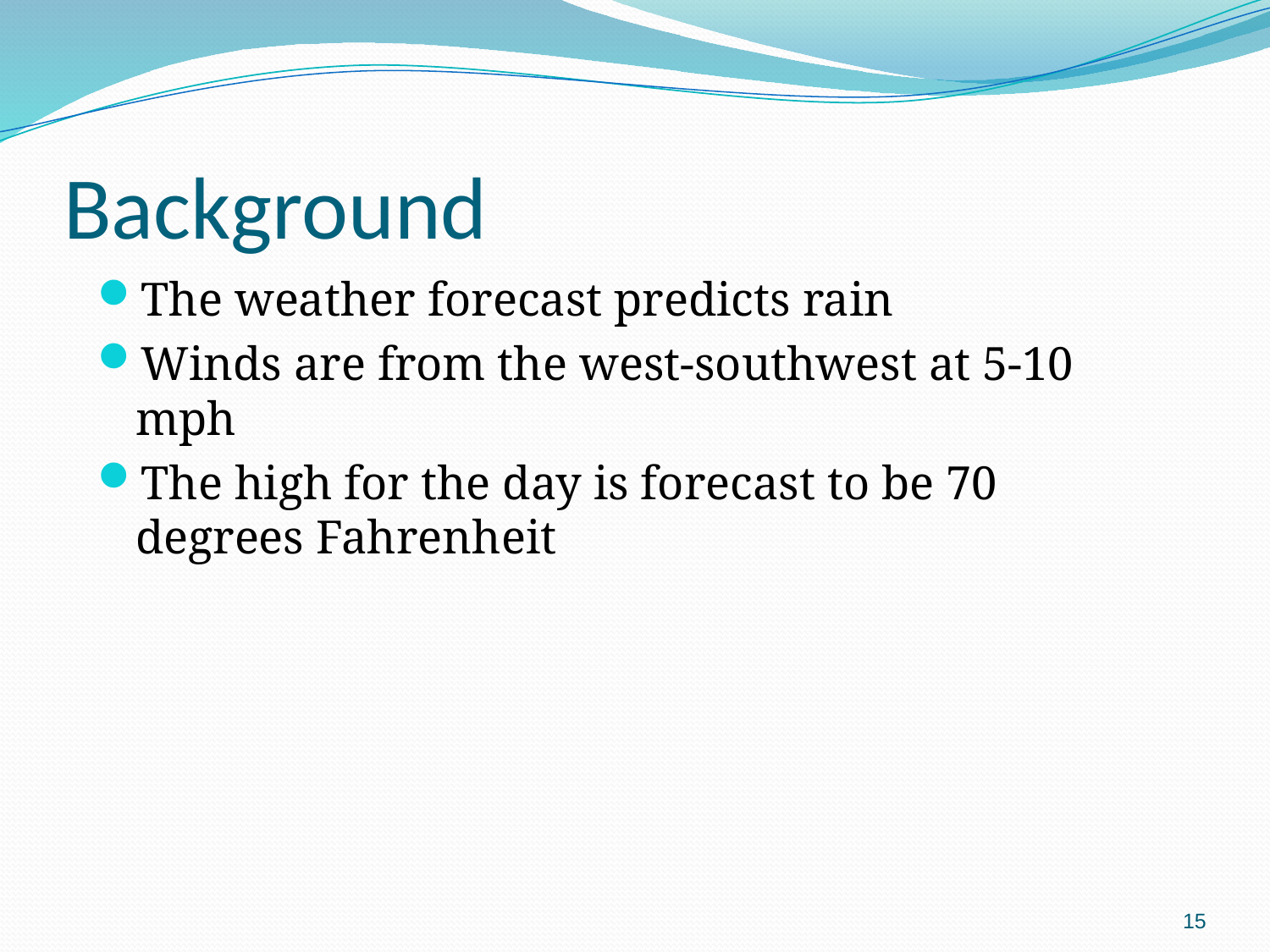

# Background
The weather forecast predicts rain
Winds are from the west-southwest at 5-10 mph
The high for the day is forecast to be 70 degrees Fahrenheit
15